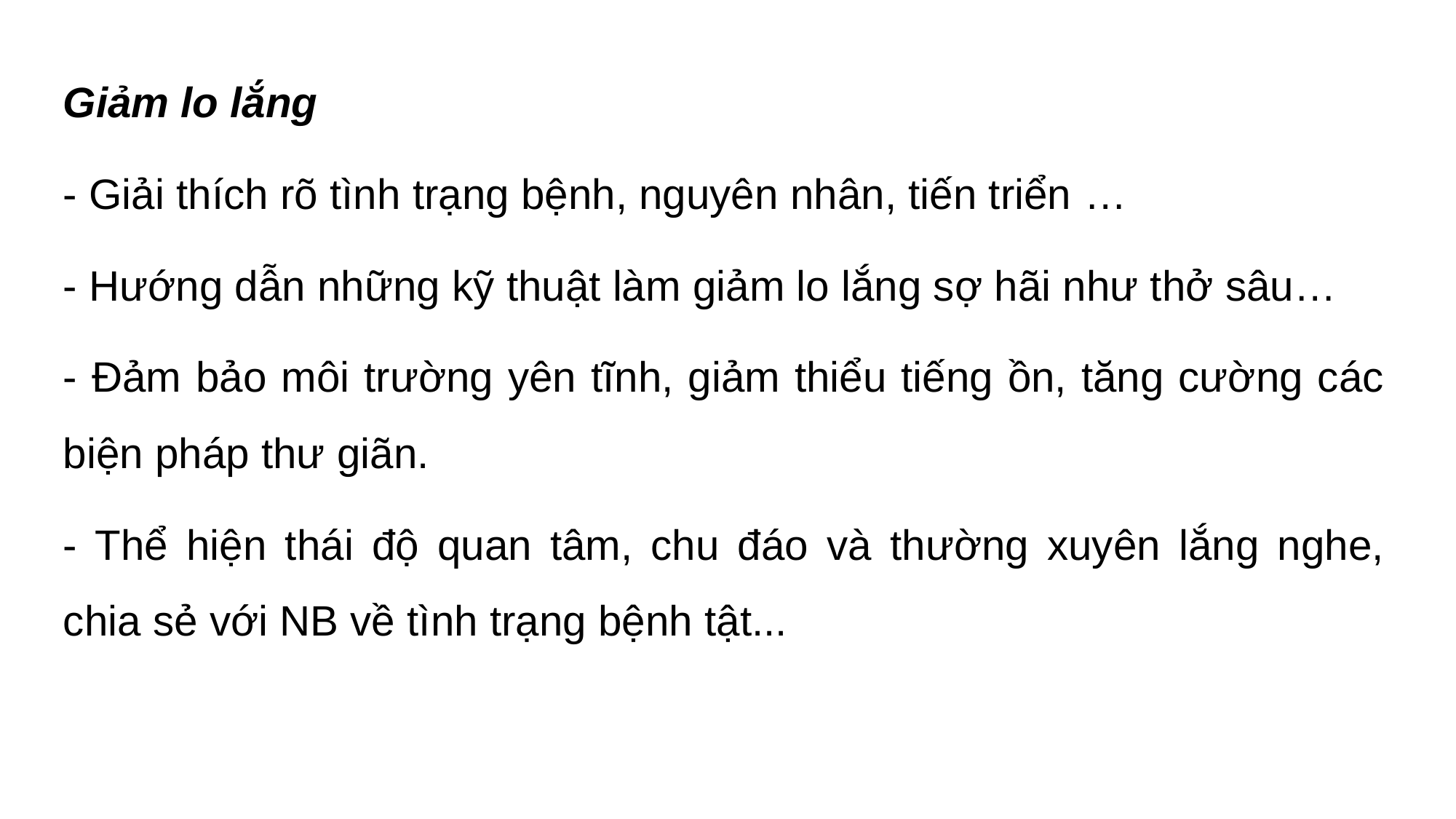

Giảm lo lắng
- Giải thích rõ tình trạng bệnh, nguyên nhân, tiến triển …
- Hướng dẫn những kỹ thuật làm giảm lo lắng sợ hãi như thở sâu…
- Đảm bảo môi trường yên tĩnh, giảm thiểu tiếng ồn, tăng cường các biện pháp thư giãn.
- Thể hiện thái độ quan tâm, chu đáo và thường xuyên lắng nghe, chia sẻ với NB về tình trạng bệnh tật...